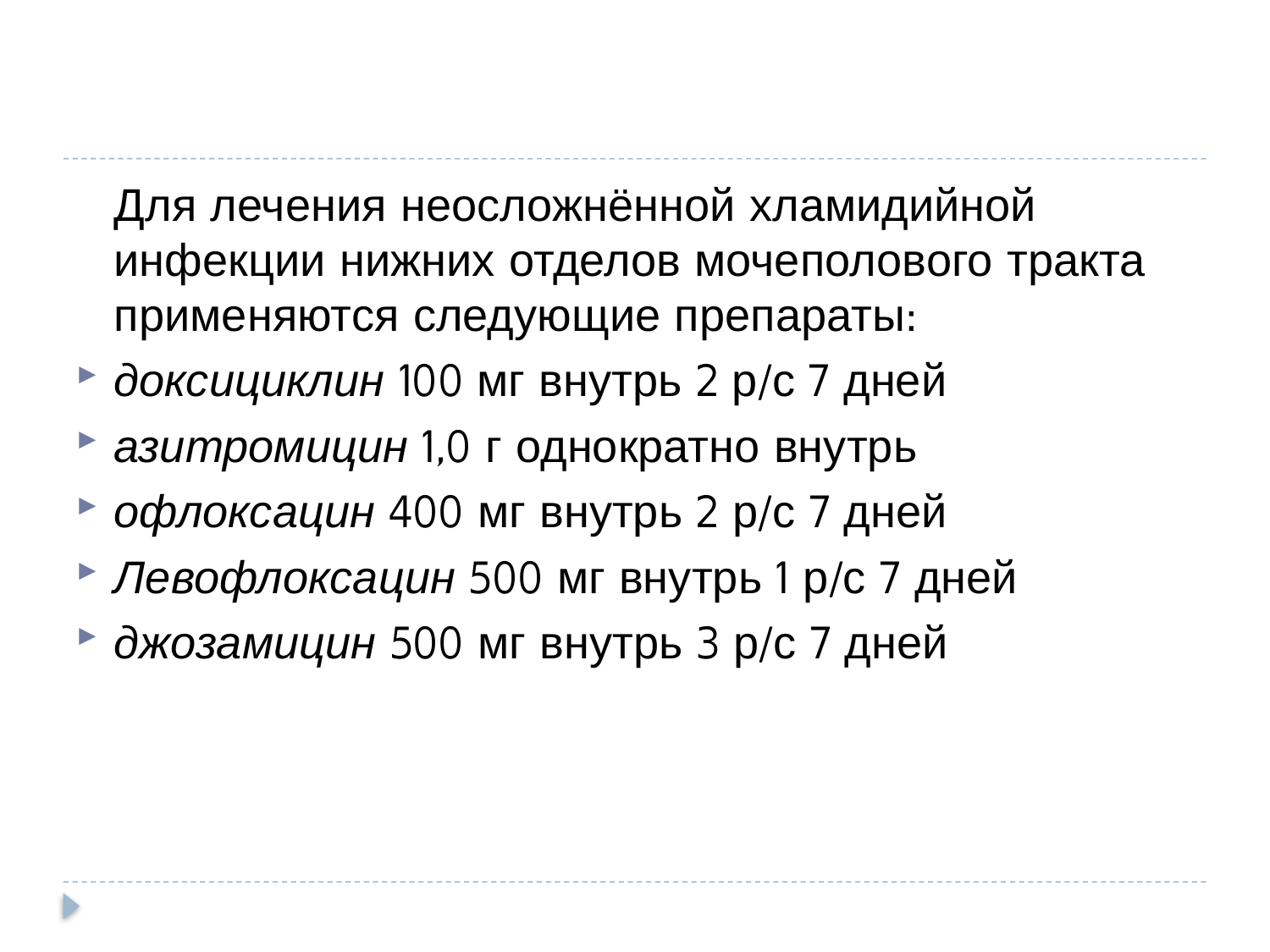

#
	Для лечения неосложнённой хламидийной инфекции нижних отделов мочеполового тракта применяются следующие препараты:
доксициклин 100 мг внутрь 2 р/с 7 дней
азитромицин 1,0 г однократно внутрь
офлоксацин 400 мг внутрь 2 р/с 7 дней
Левофлоксацин 500 мг внутрь 1 р/с 7 дней
джозамицин 500 мг внутрь 3 р/с 7 дней